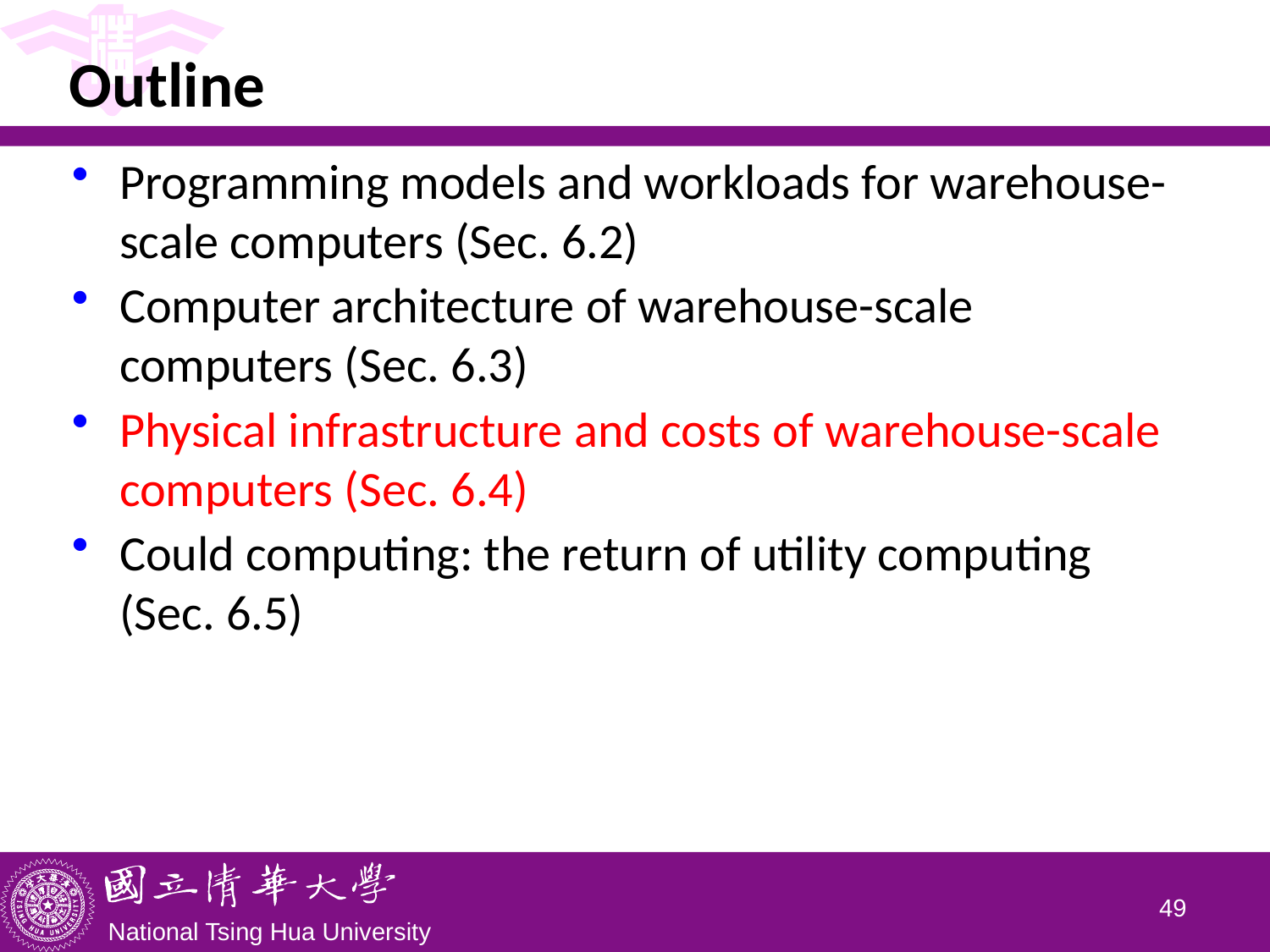

# Outline
Programming models and workloads for warehouse-scale computers (Sec. 6.2)
Computer architecture of warehouse-scale computers (Sec. 6.3)
Physical infrastructure and costs of warehouse-scale computers (Sec. 6.4)
Could computing: the return of utility computing (Sec. 6.5)
49